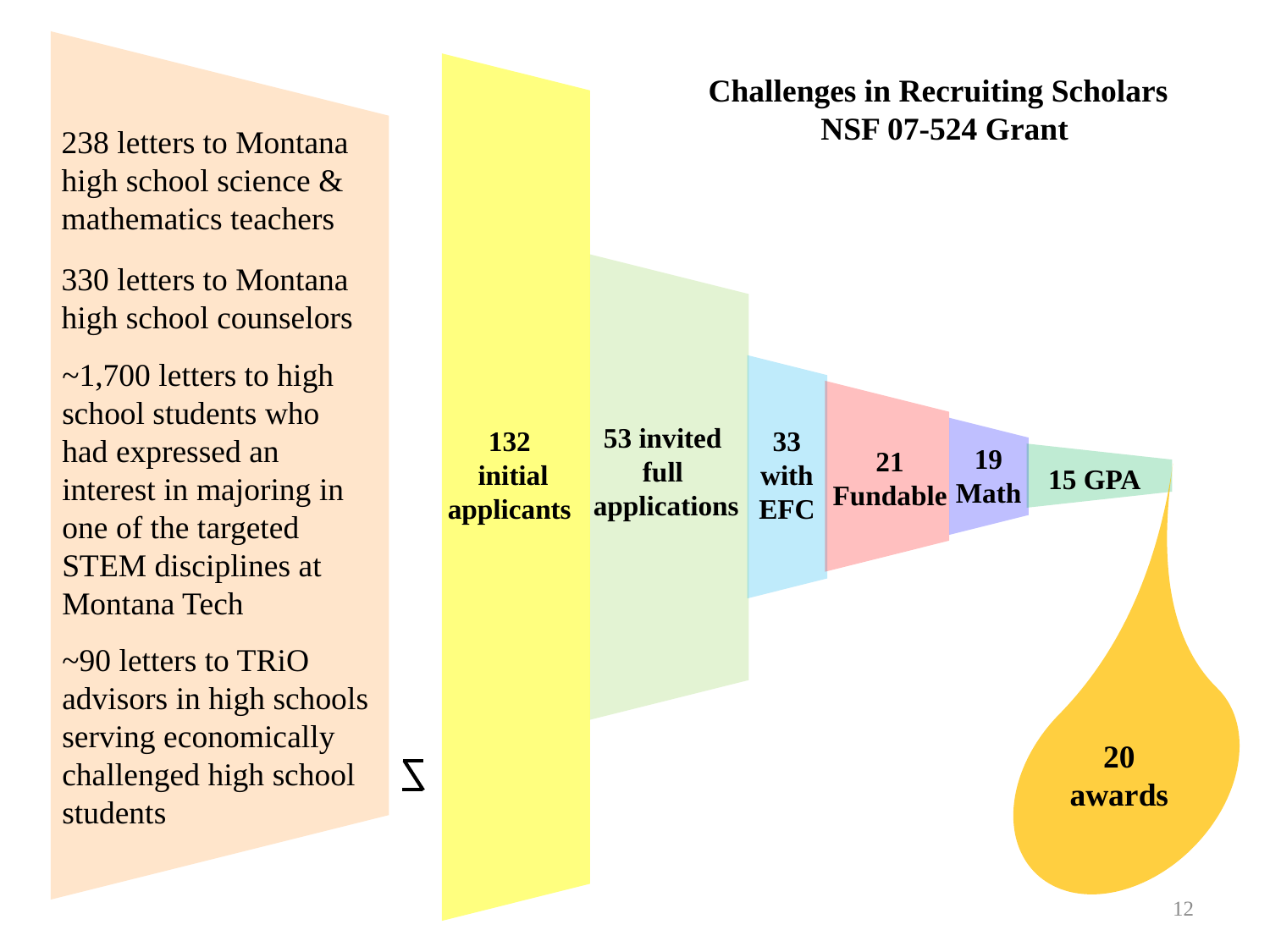

238 letters to Montana high school science & mathematics teachers
330 letters to Montana high school counselors

~1,700 letters to high school students who had expressed an interest in majoring in one of the targeted STEM disciplines at Montana Tech
~90 letters to TRiO advisors in high schools serving economically challenged high school students

132
initial applicants
Challenges in Recruiting Scholars
NSF 07-524 Grant

53 invited
full
applications
33 with EFC

21 Fundable
19 Math

15 GPA

20 awards
12